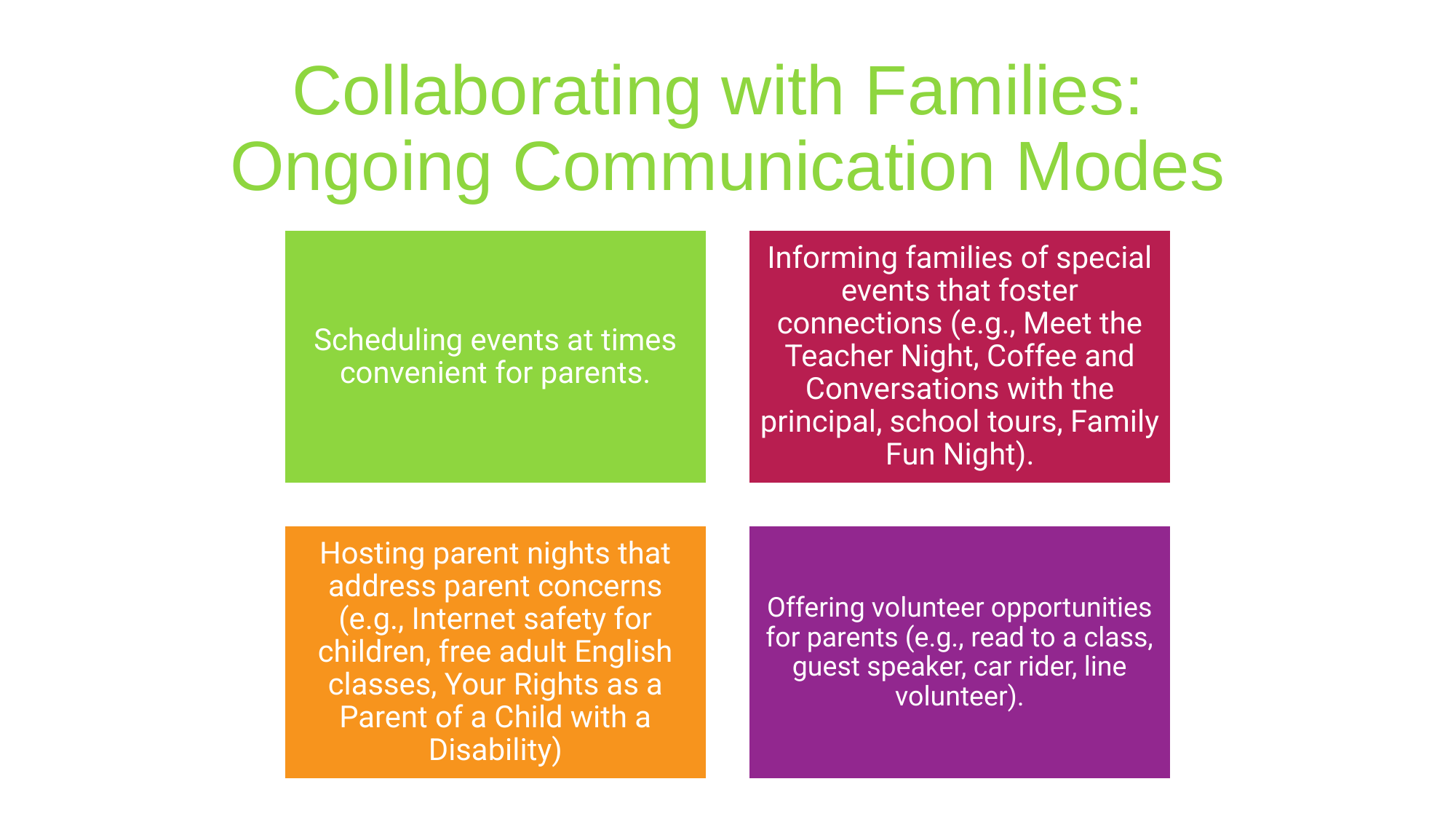

Collaborating with Families:
Ongoing Communication Modes
Scheduling events at times convenient for parents.
Informing families of special events that foster connections (e.g., Meet the Teacher Night, Coffee and Conversations with the principal, school tours, Family Fun Night).
Hosting parent nights that address parent concerns (e.g., Internet safety for children, free adult English classes, Your Rights as a Parent of a Child with a Disability)
Offering volunteer opportunities for parents (e.g., read to a class, guest speaker, car rider, line volunteer).